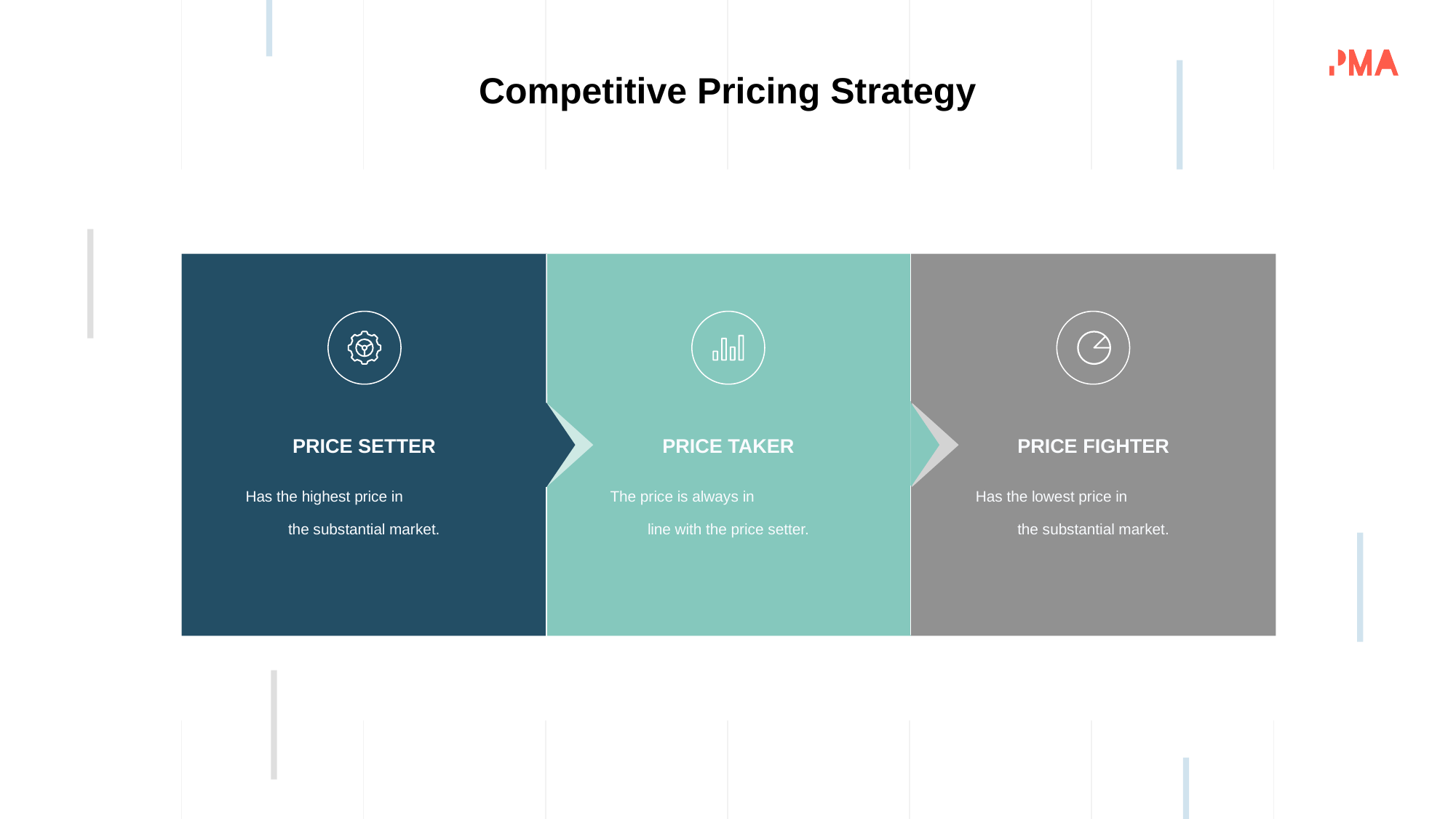

Competitive Pricing Strategy

PRICE SETTER
Has the highest price in                    the substantial market.

PRICE TAKER
The price is always in                       line with the price setter.
PRICE FIGHTER
Has the lowest price in                     the substantial market.